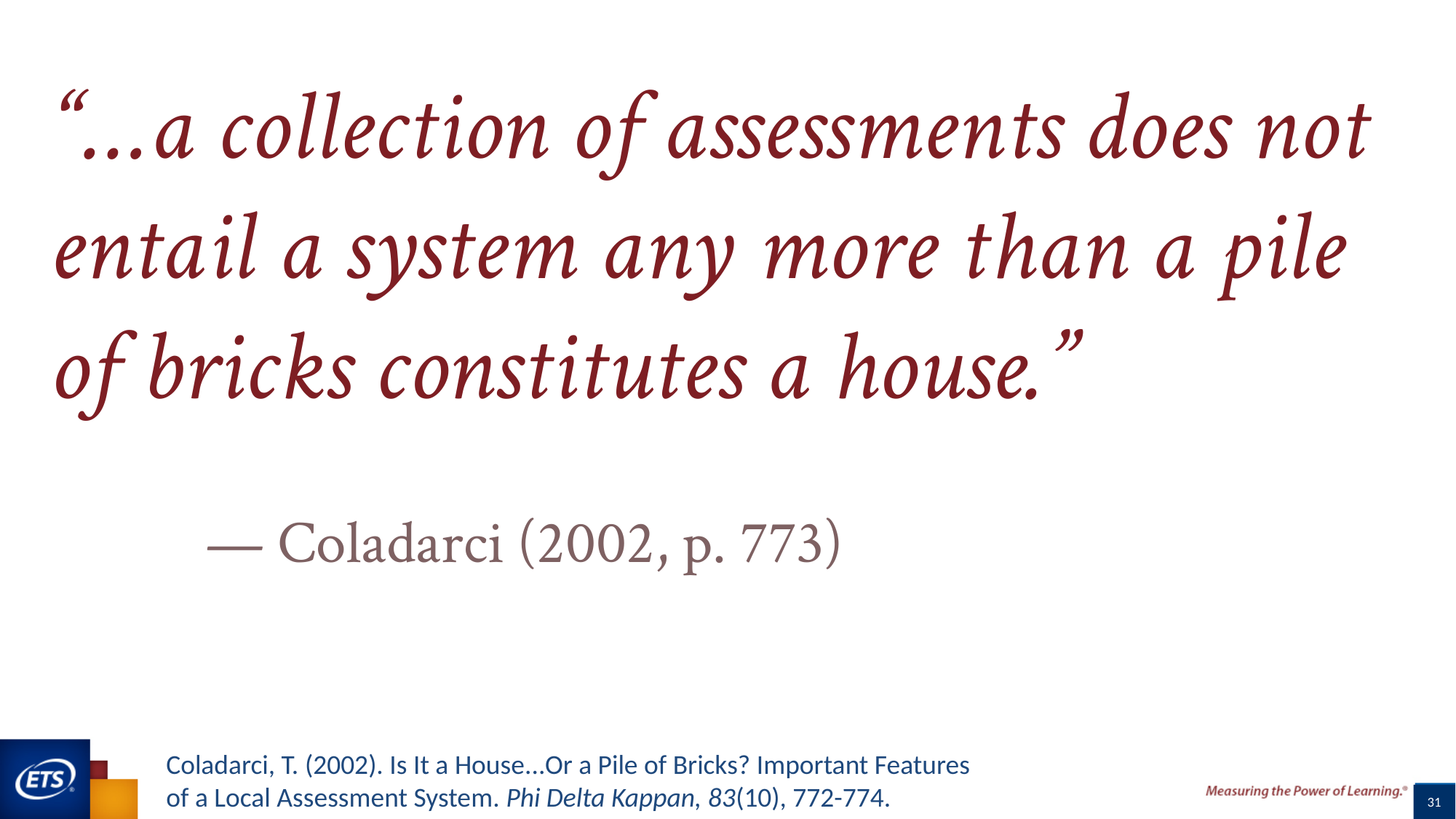

“…a collection of assessments does not entail a system any more than a pile of bricks constitutes a house.”

       — Coladarci (2002, p. 773)
Coladarci, T. (2002). Is It a House...Or a Pile of Bricks? Important Features
of a Local Assessment System. Phi Delta Kappan, 83(10), 772-774.
31